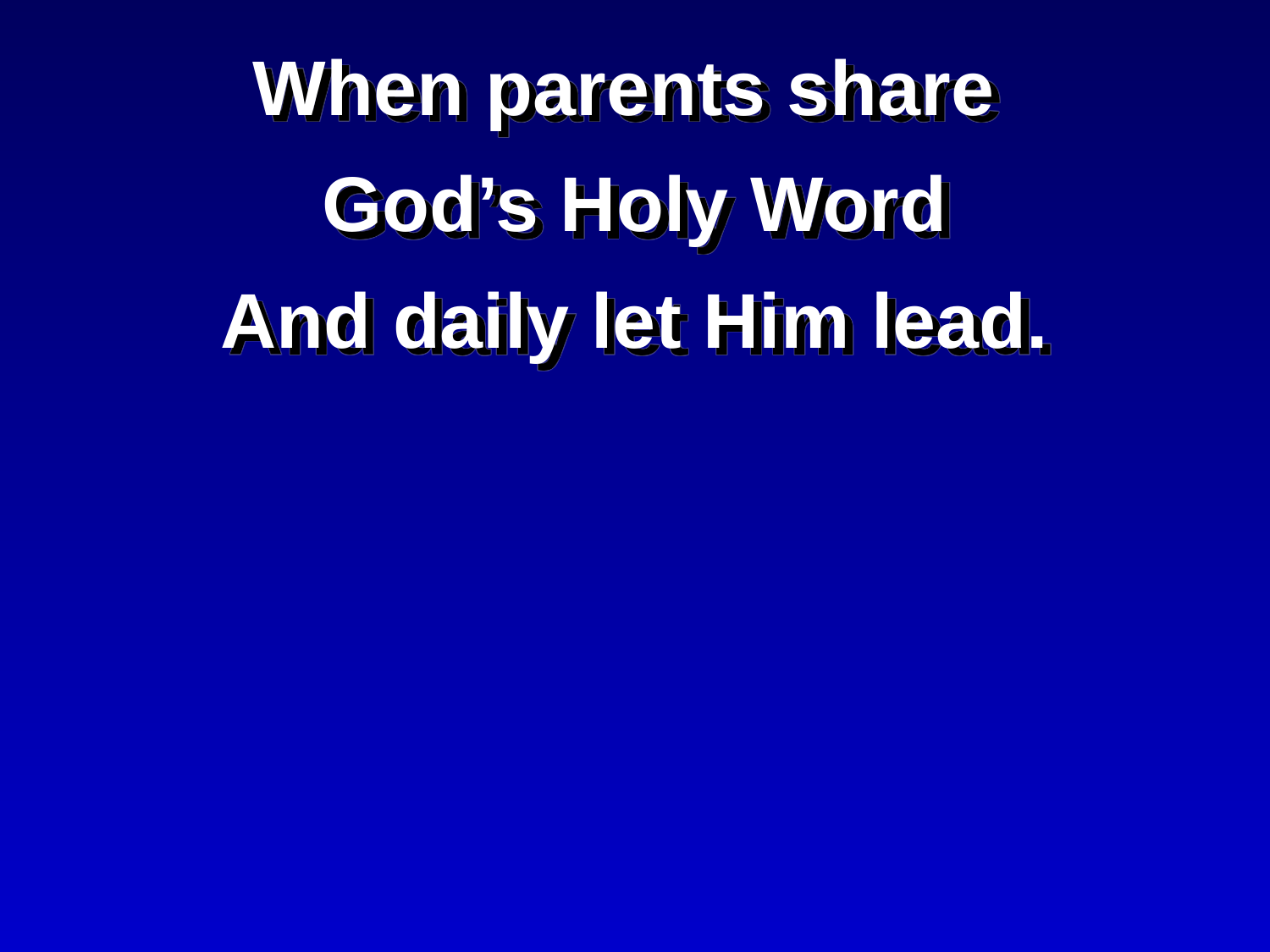

When parents share
God’s Holy Word
And daily let Him lead.